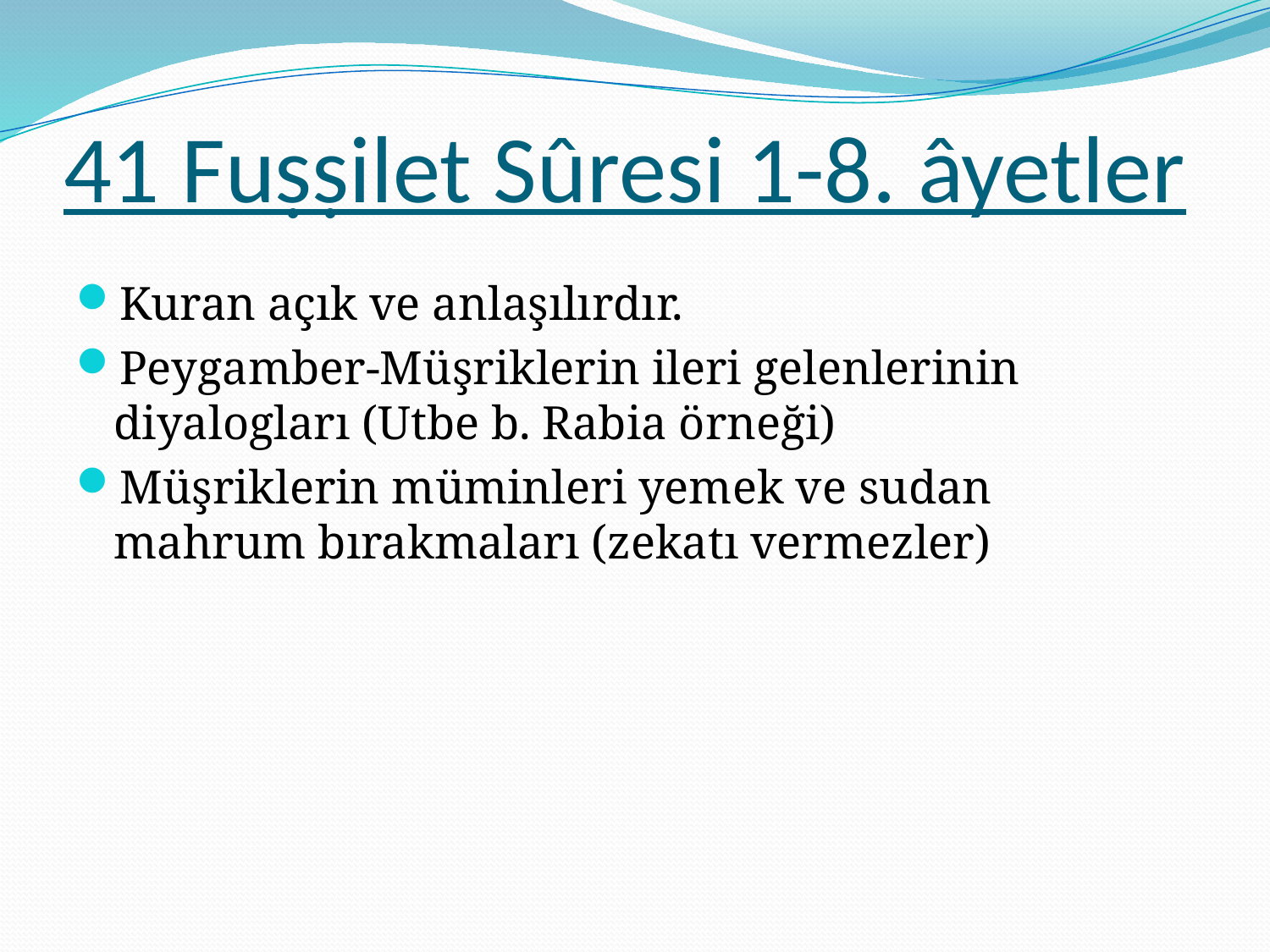

# 41 Fuṣṣilet Sûresi 1-8. âyetler
Kuran açık ve anlaşılırdır.
Peygamber-Müşriklerin ileri gelenlerinin diyalogları (Utbe b. Rabia örneği)
Müşriklerin müminleri yemek ve sudan mahrum bırakmaları (zekatı vermezler)